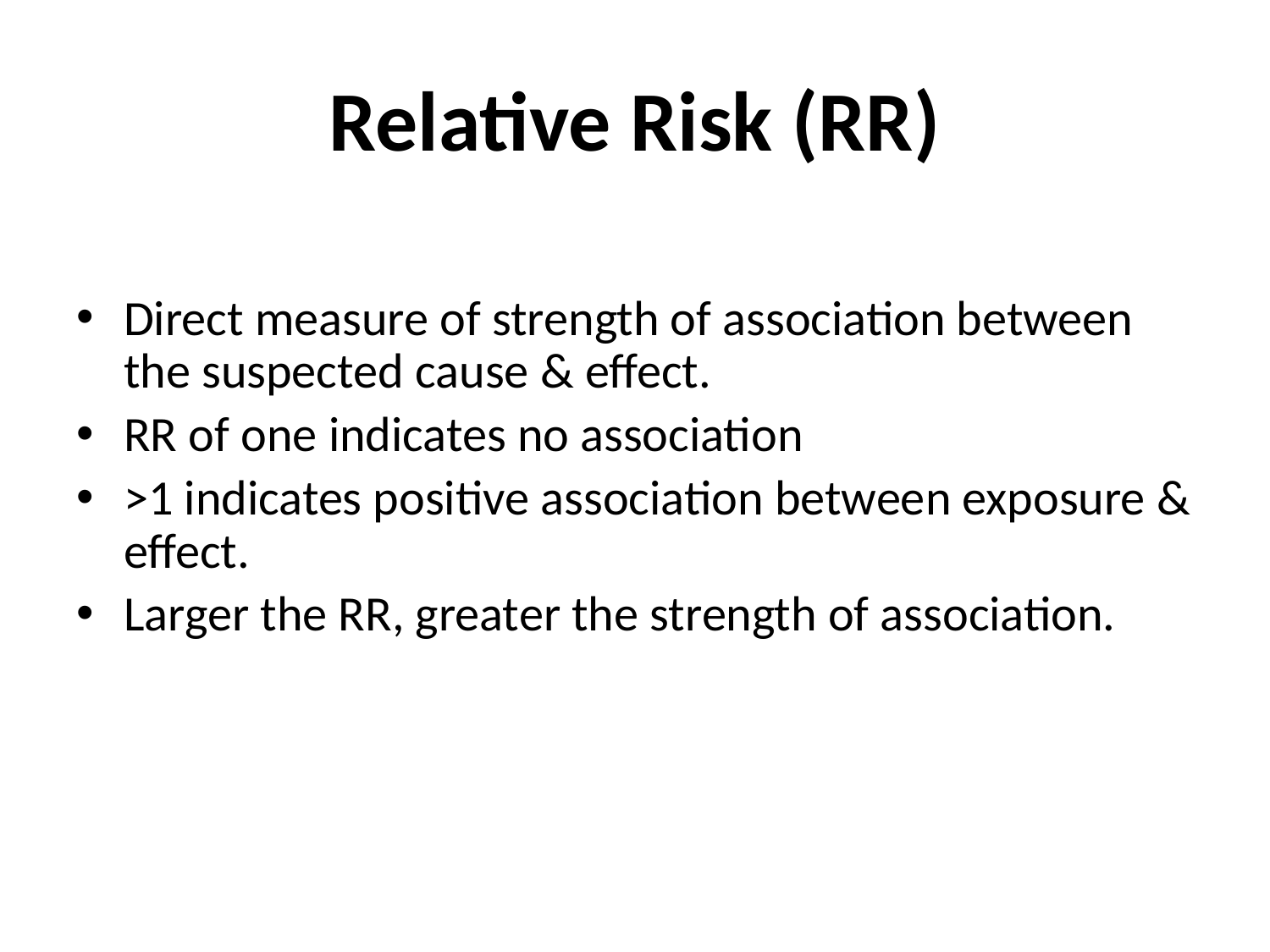

# Relative Risk (RR)
Direct measure of strength of association between the suspected cause & effect.
RR of one indicates no association
>1 indicates positive association between exposure & effect.
Larger the RR, greater the strength of association.